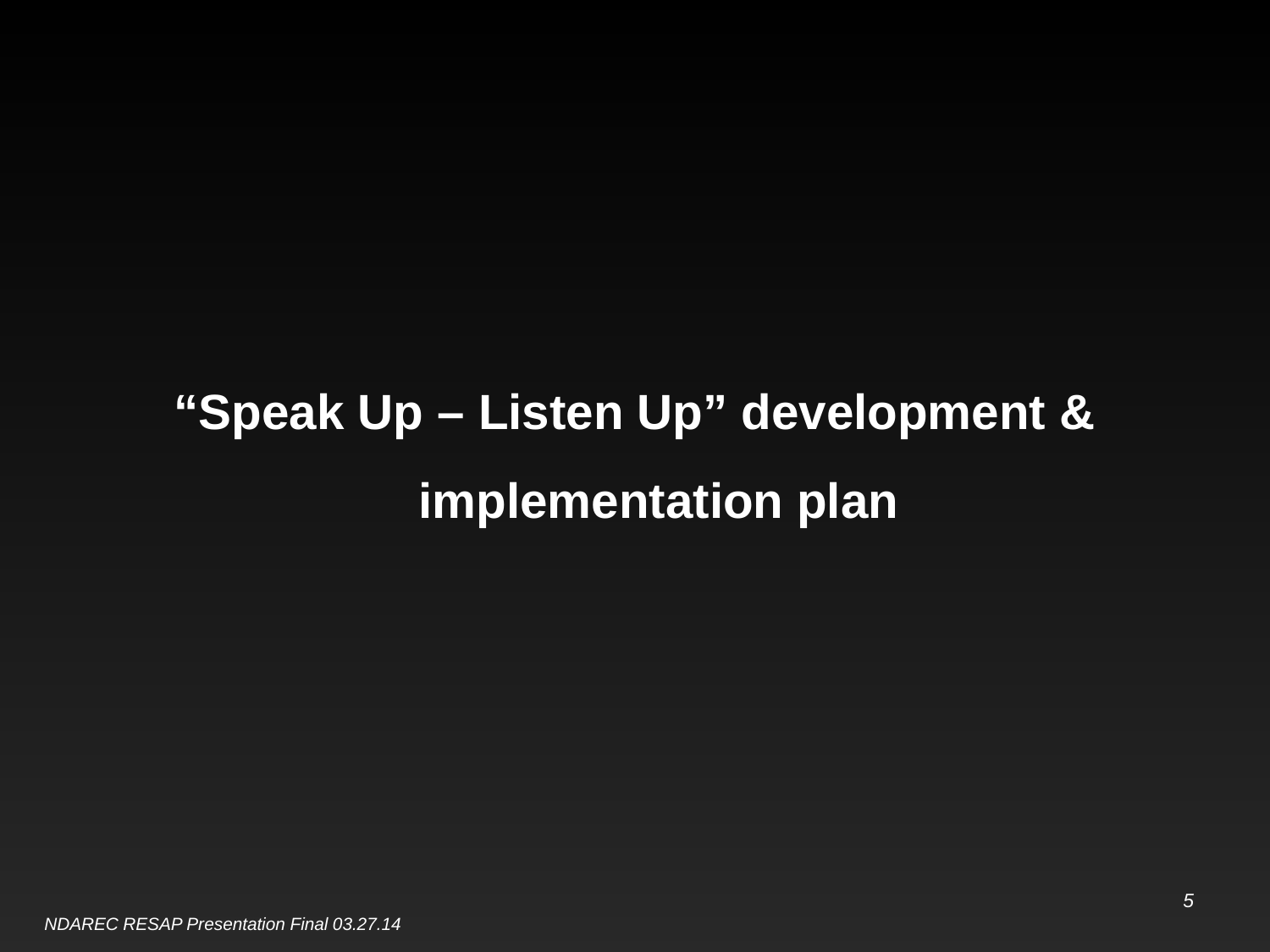

#

“Speak Up – Listen Up” development & implementation plan
5